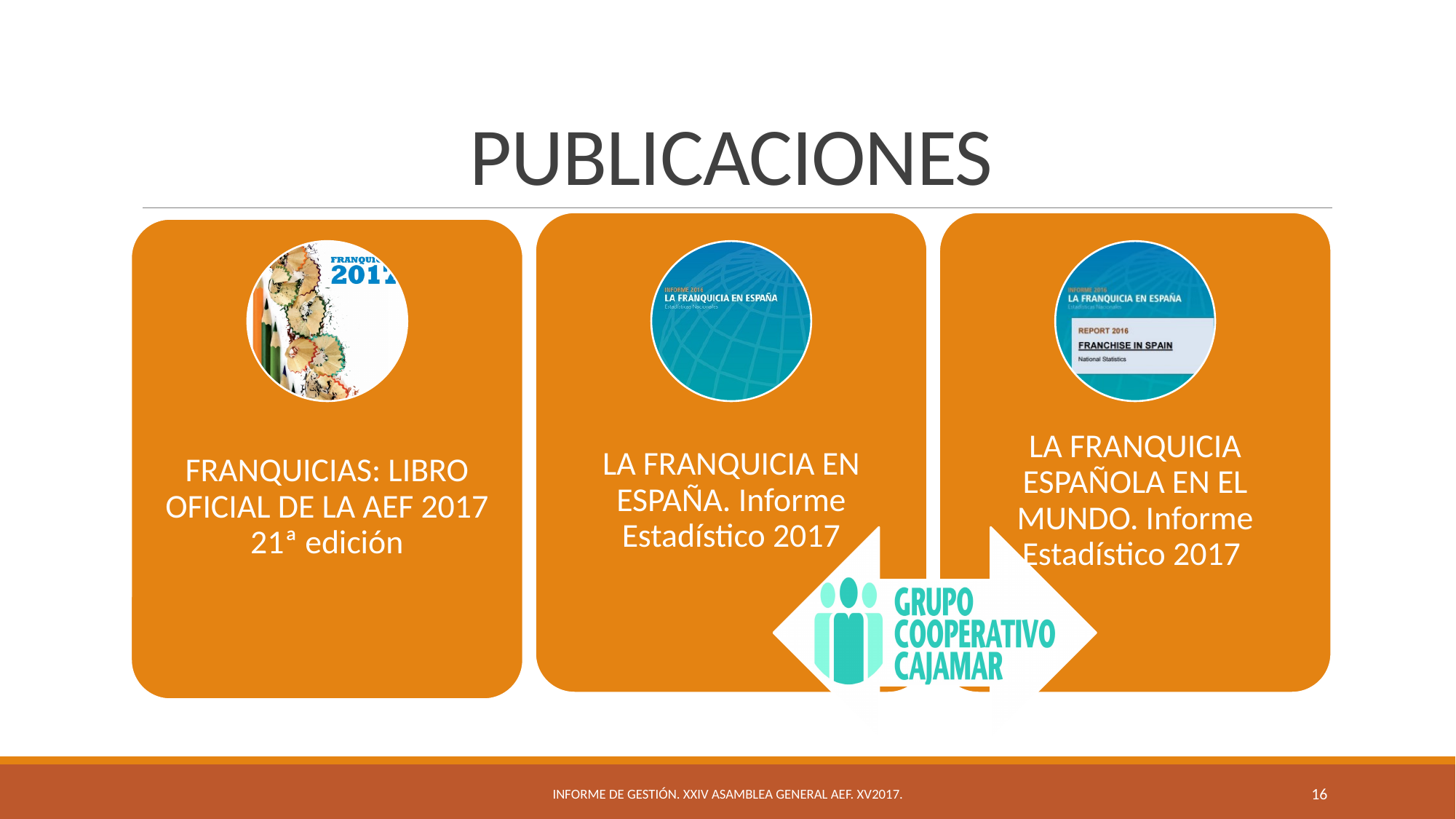

# PUBLICACIONES
FRANQUICIAS: LIBRO OFICIAL DE LA AEF 2017 21ª edición
LA FRANQUICIA EN ESPAÑA. Informe Estadístico 2017
LA FRANQUICIA ESPAÑOLA EN EL MUNDO. Informe Estadístico 2017
Informe de Gestión. XXIV Asamblea General AEF. XV2017.
16